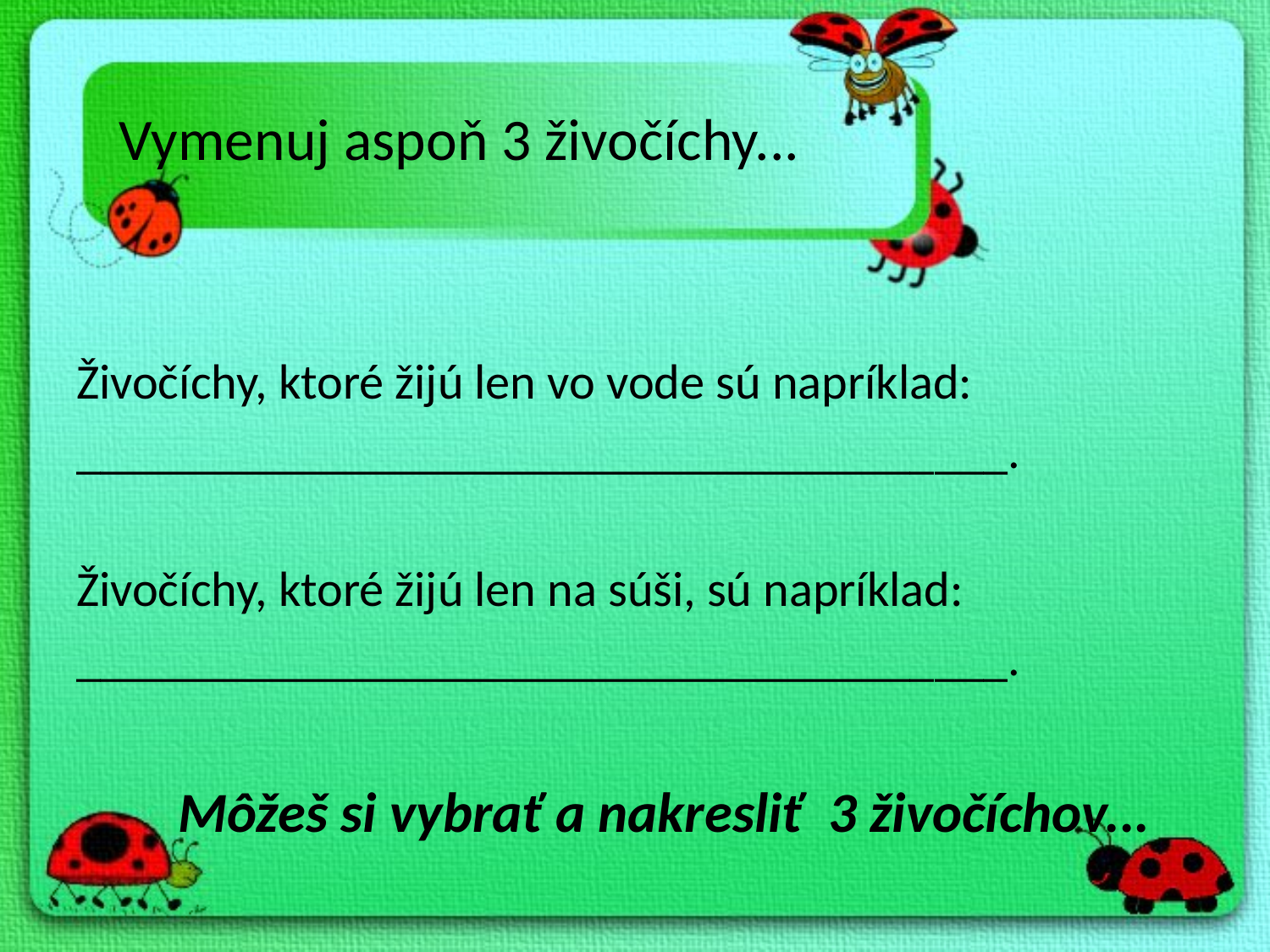

# Vymenuj aspoň 3 živočíchy...

Živočíchy, ktoré žijú len vo vode sú napríklad:
______________________________________.

Živočíchy, ktoré žijú len na súši, sú napríklad:
______________________________________.

        Môžeš si vybrať a nakresliť  3 živočíchov...